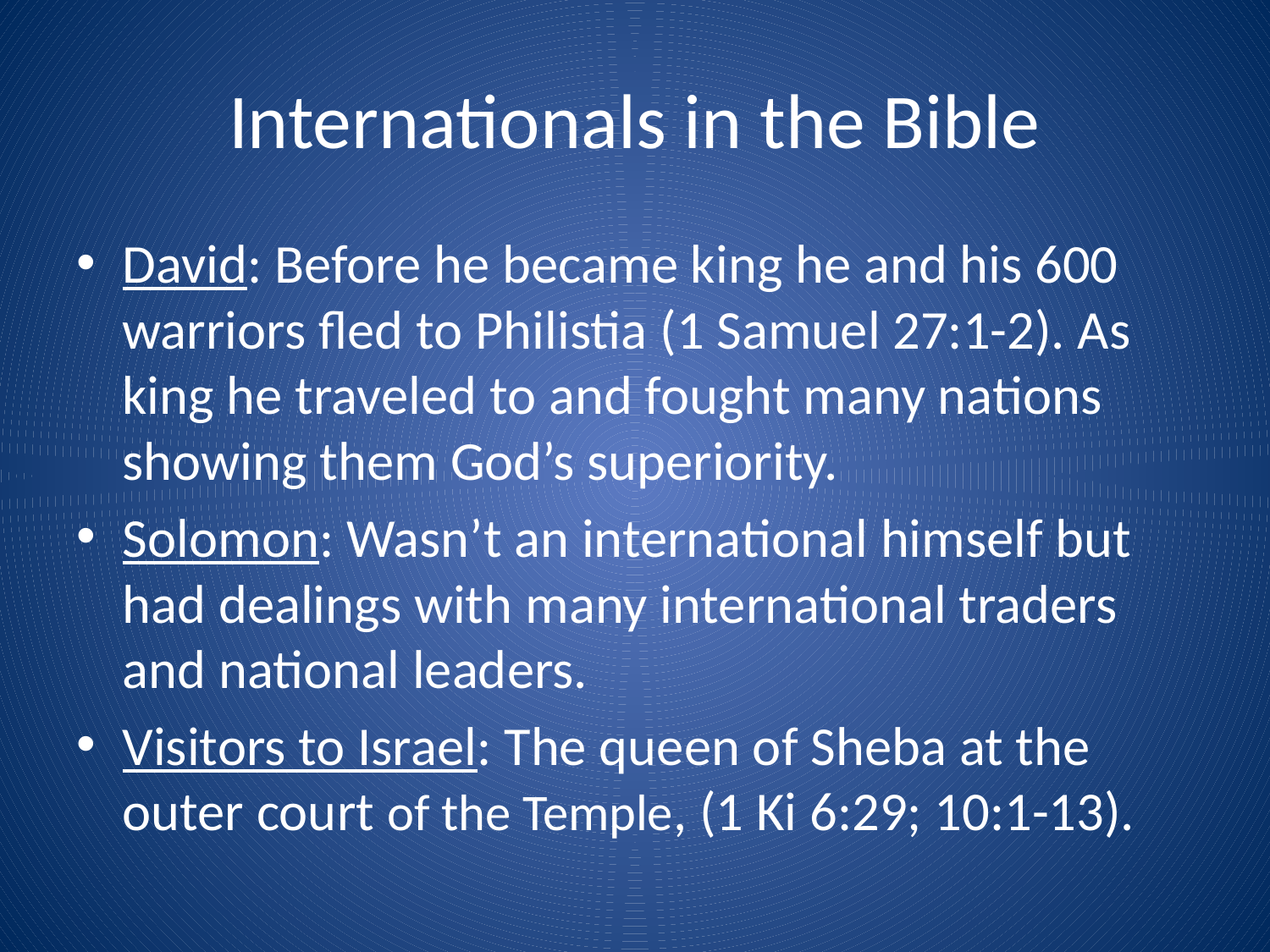

# Internationals in the Bible
David: Before he became king he and his 600 warriors fled to Philistia (1 Samuel 27:1-2). As king he traveled to and fought many nations showing them God’s superiority.
Solomon: Wasn’t an international himself but had dealings with many international traders and national leaders.
Visitors to Israel: The queen of Sheba at the outer court of the Temple, (1 Ki 6:29; 10:1-13).